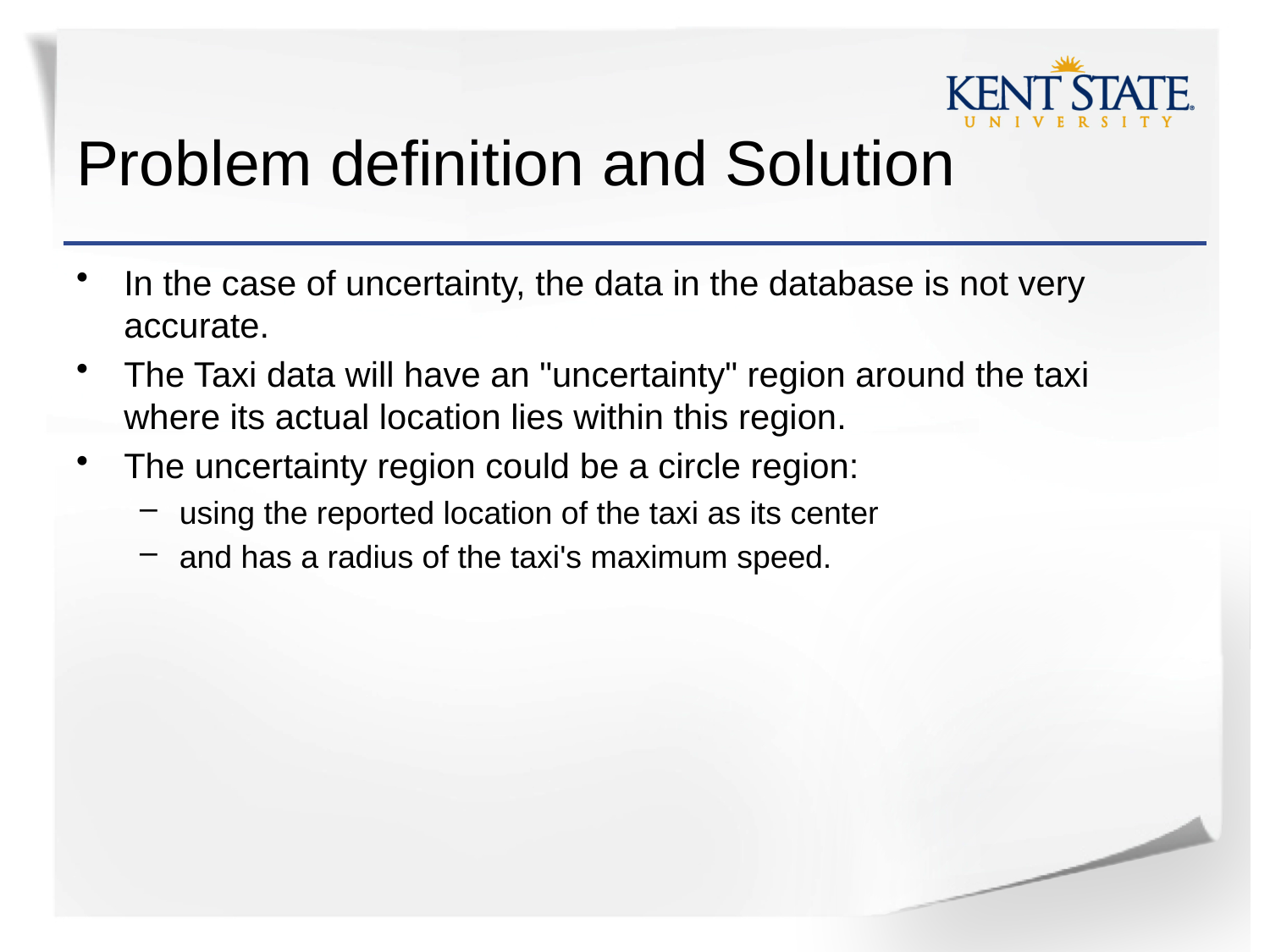

# Problem definition and Solution
In the case of uncertainty, the data in the database is not very accurate.
The Taxi data will have an "uncertainty" region around the taxi where its actual location lies within this region.
The uncertainty region could be a circle region:
using the reported location of the taxi as its center
and has a radius of the taxi's maximum speed.